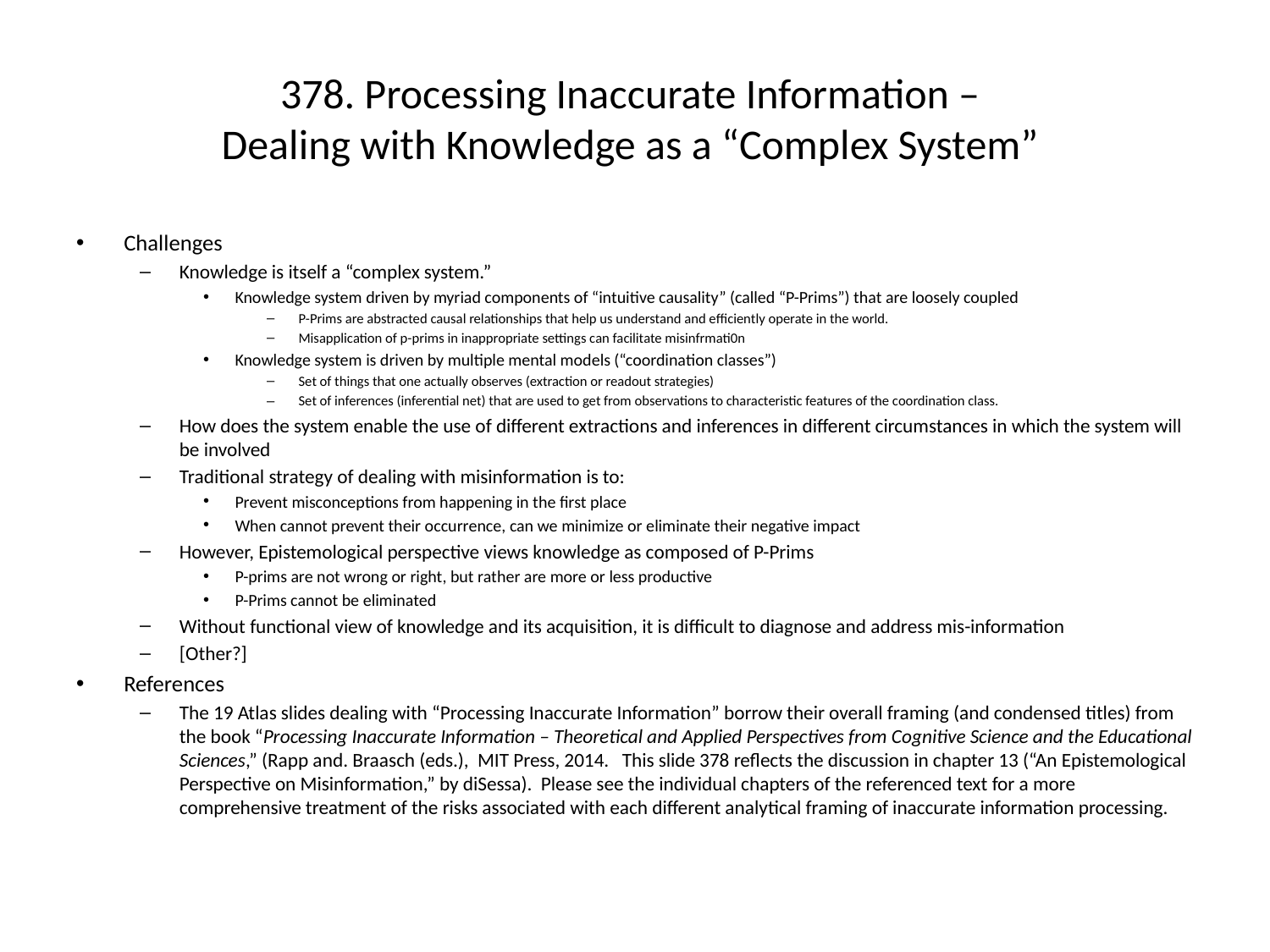

# 378. Processing Inaccurate Information – Dealing with Knowledge as a “Complex System”
Challenges
Knowledge is itself a “complex system.”
Knowledge system driven by myriad components of “intuitive causality” (called “P-Prims”) that are loosely coupled
P-Prims are abstracted causal relationships that help us understand and efficiently operate in the world.
Misapplication of p-prims in inappropriate settings can facilitate misinfrmati0n
Knowledge system is driven by multiple mental models (“coordination classes”)
Set of things that one actually observes (extraction or readout strategies)
Set of inferences (inferential net) that are used to get from observations to characteristic features of the coordination class.
How does the system enable the use of different extractions and inferences in different circumstances in which the system will be involved
Traditional strategy of dealing with misinformation is to:
Prevent misconceptions from happening in the first place
When cannot prevent their occurrence, can we minimize or eliminate their negative impact
However, Epistemological perspective views knowledge as composed of P-Prims
P-prims are not wrong or right, but rather are more or less productive
P-Prims cannot be eliminated
Without functional view of knowledge and its acquisition, it is difficult to diagnose and address mis-information
[Other?]
References
The 19 Atlas slides dealing with “Processing Inaccurate Information” borrow their overall framing (and condensed titles) from the book “Processing Inaccurate Information – Theoretical and Applied Perspectives from Cognitive Science and the Educational Sciences,” (Rapp and. Braasch (eds.),  MIT Press, 2014.   This slide 378 reflects the discussion in chapter 13 (“An Epistemological Perspective on Misinformation,” by diSessa).  Please see the individual chapters of the referenced text for a more comprehensive treatment of the risks associated with each different analytical framing of inaccurate information processing.